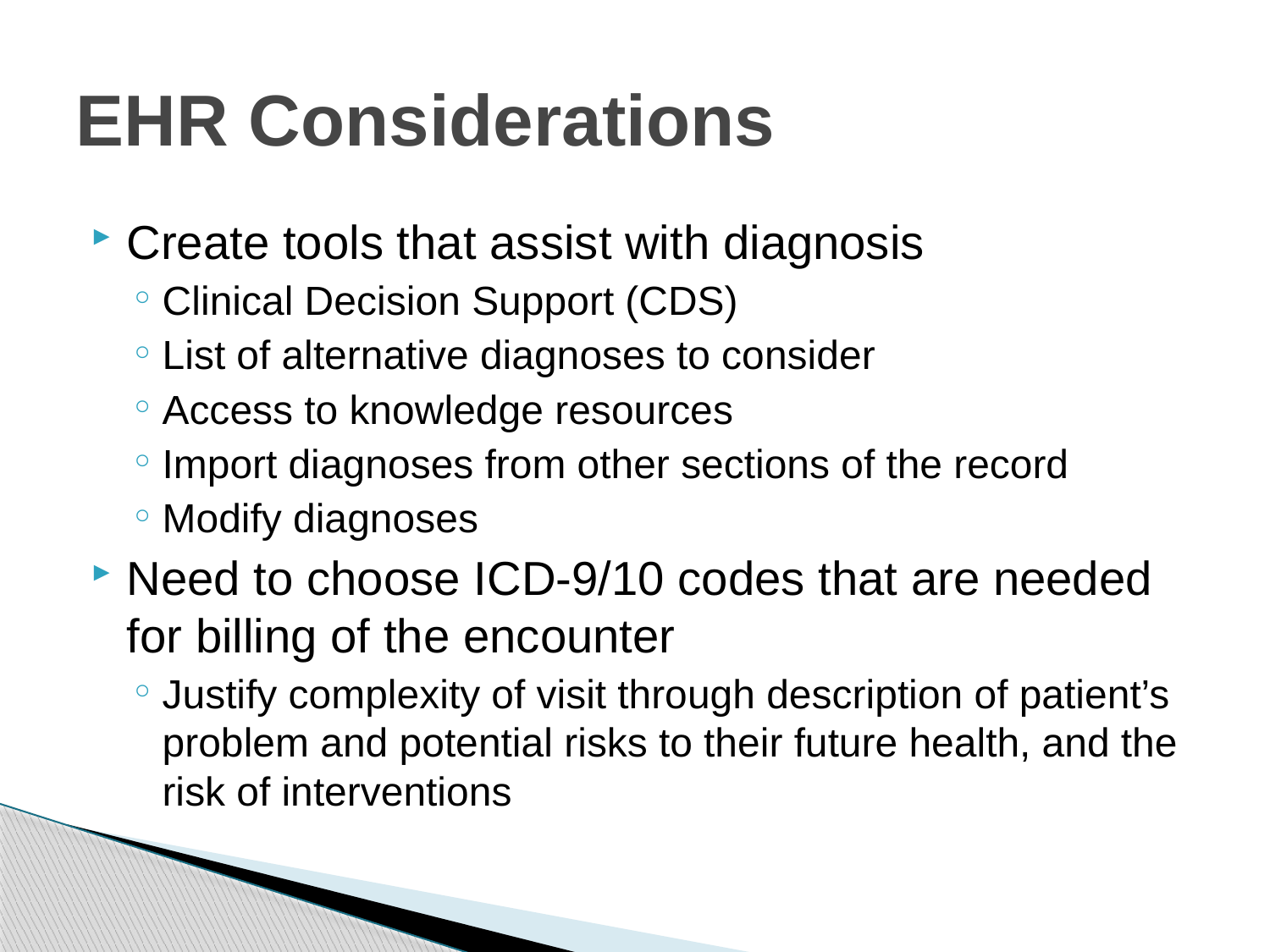

# EHR Considerations
Create tools that assist with diagnosis
Clinical Decision Support (CDS)
List of alternative diagnoses to consider
Access to knowledge resources
Import diagnoses from other sections of the record
Modify diagnoses
Need to choose ICD-9/10 codes that are needed for billing of the encounter
Justify complexity of visit through description of patient’s problem and potential risks to their future health, and the risk of interventions